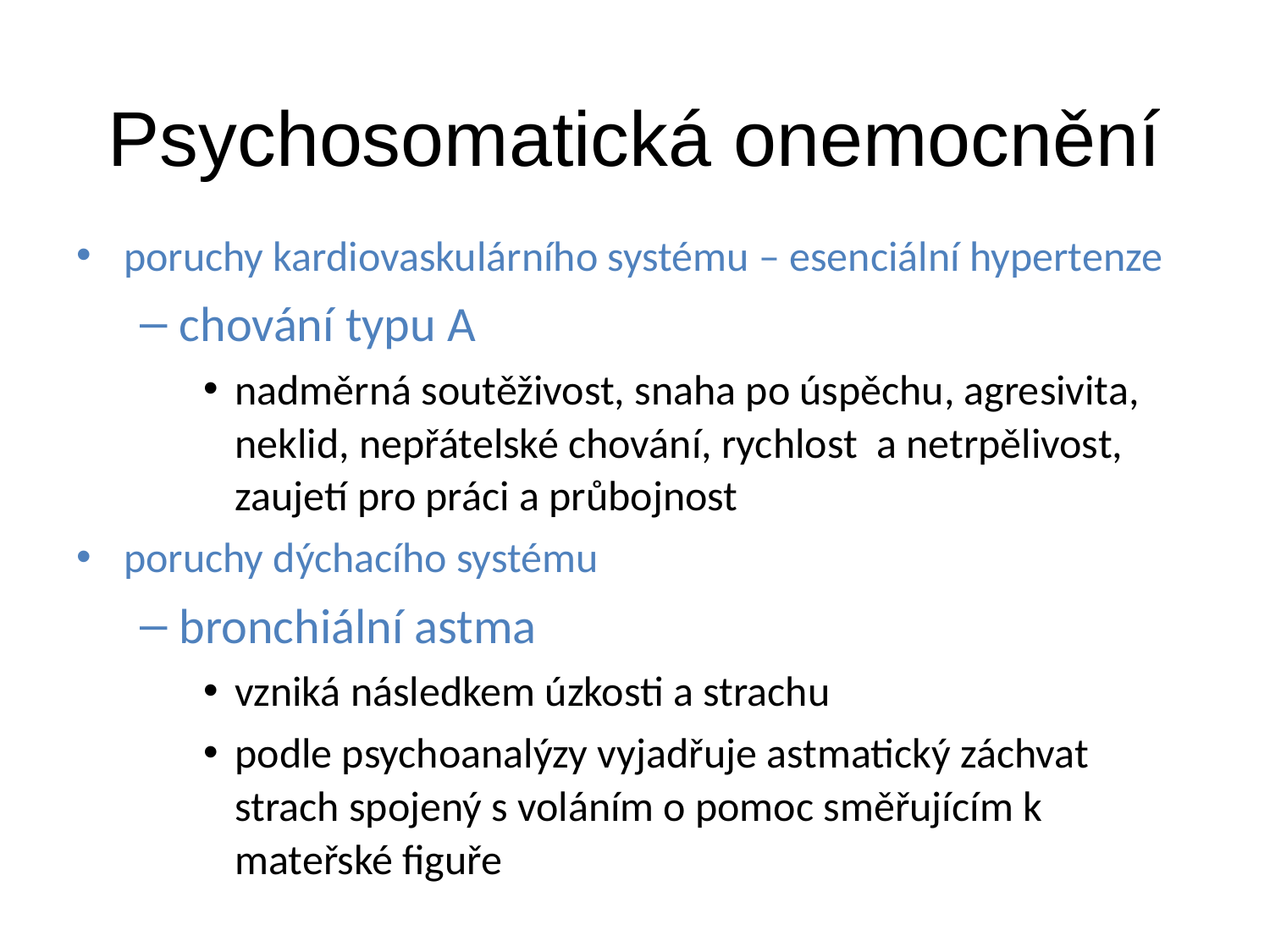

# Psychosomatická onemocnění
poruchy kardiovaskulárního systému – esenciální hypertenze
chování typu A
nadměrná soutěživost, snaha po úspěchu, agresivita, neklid, nepřátelské chování, rychlost  a netrpělivost, zaujetí pro práci a průbojnost
poruchy dýchacího systému
bronchiální astma
vzniká následkem úzkosti a strachu
podle psychoanalýzy vyjadřuje astmatický záchvat strach spojený s voláním o pomoc směřujícím k mateřské figuře